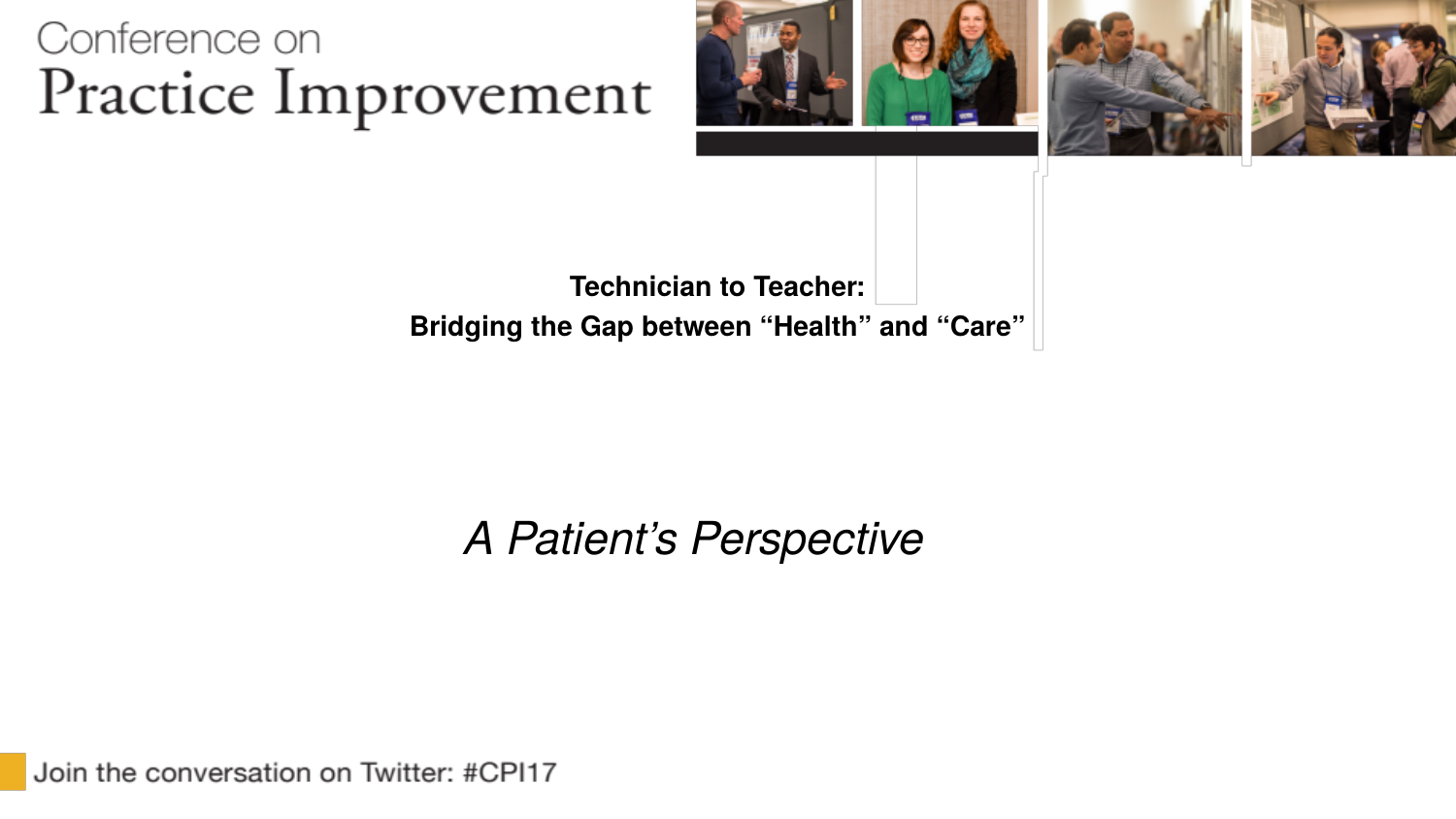

# Technician to Teacher: Bridging the Gap between “Health” and “Care”
A Patient’s Perspective